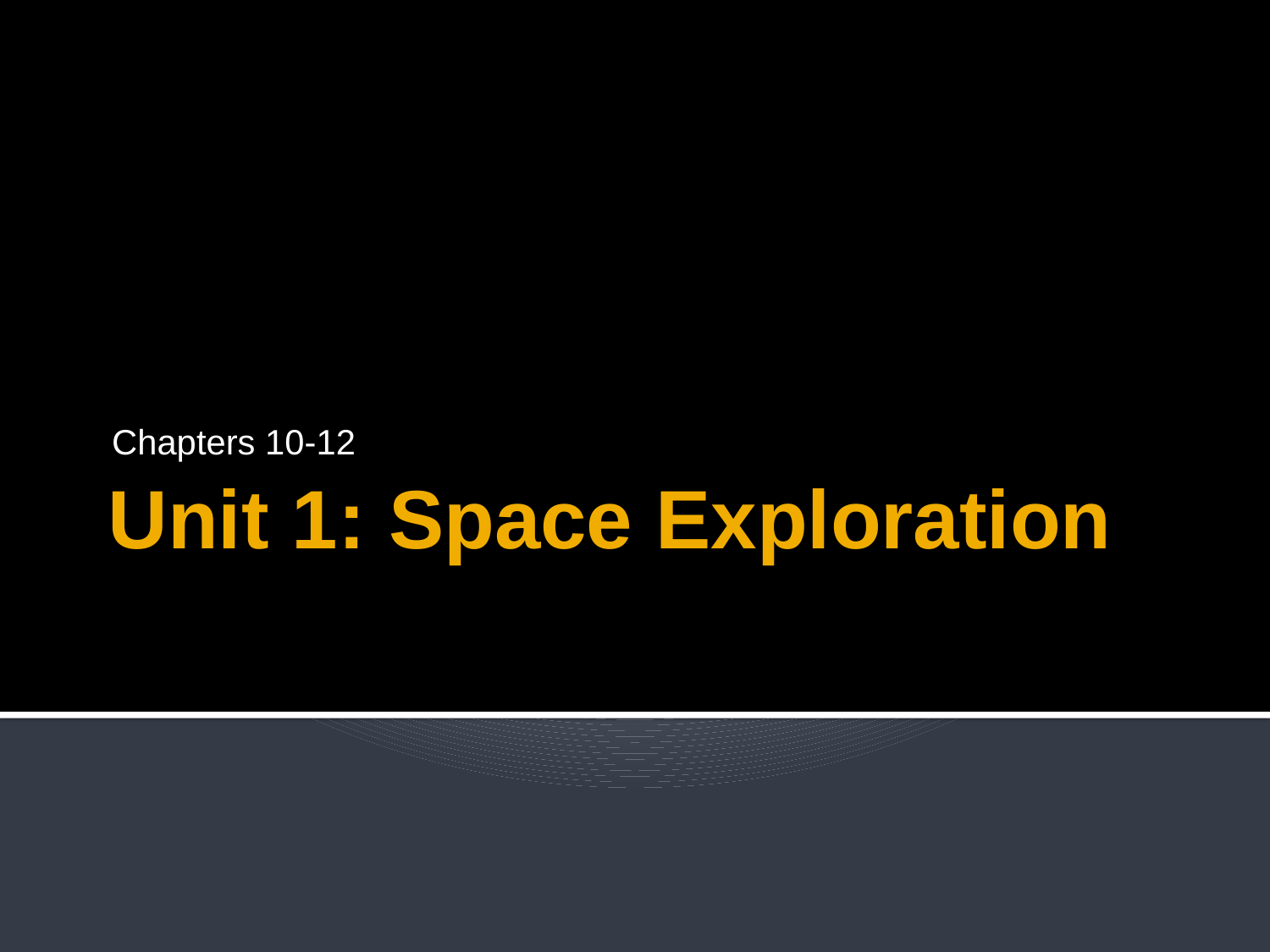

Chapters 10-12
# Unit 1: Space Exploration